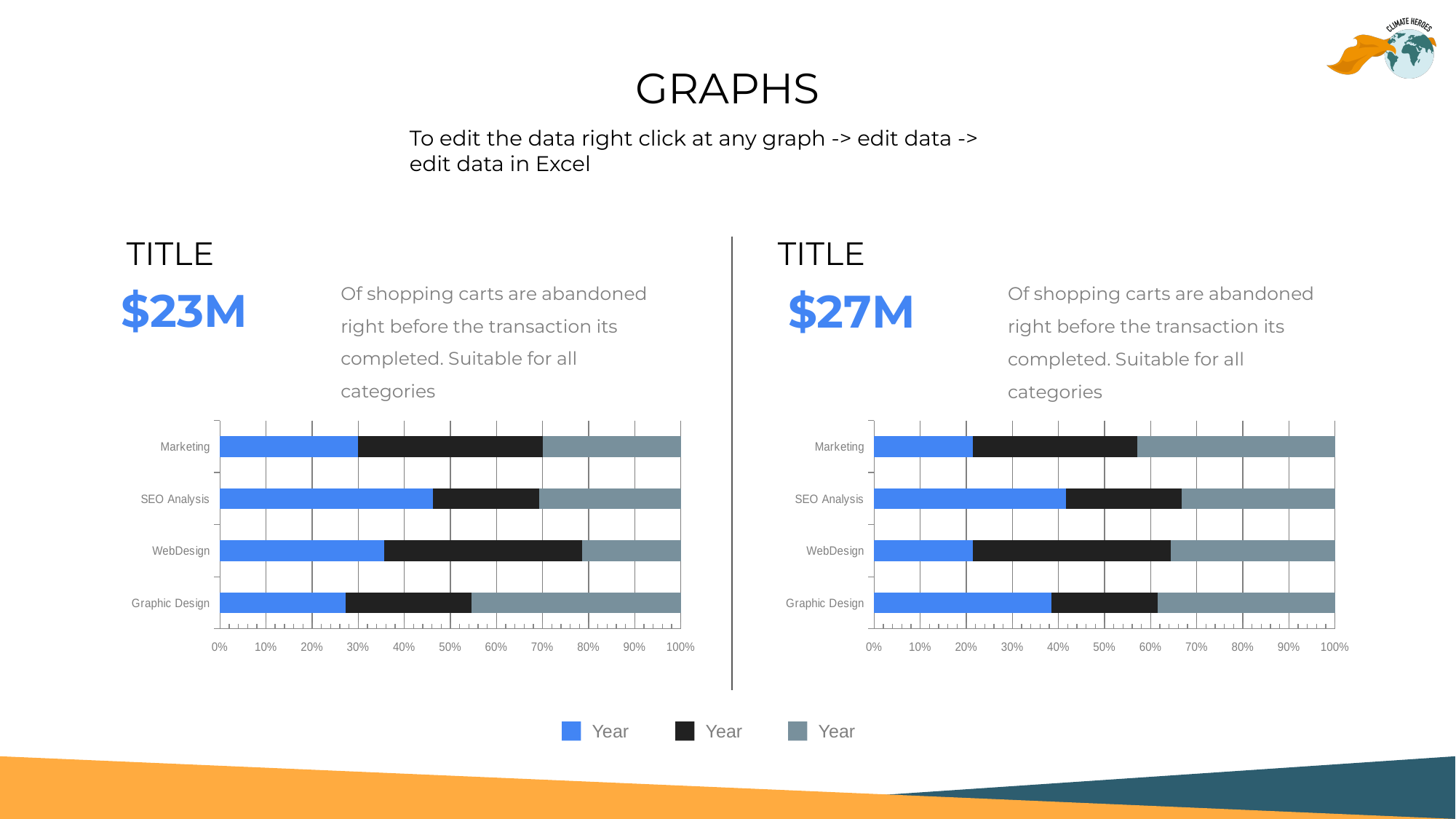

# GRAPHS
To edit the data right click at any graph -> edit data -> edit data in Excel
TITLE
TITLE
Of shopping carts are abandoned right before the transaction its completed. Suitable for all categories
Of shopping carts are abandoned right before the transaction its completed. Suitable for all categories
$23M
$27M

### Chart

| Category | 2012 | 2013 | 2014 |
|---|---|---|---|
| Graphic Design | 3.0 | 3.0 | 5.0 |
| WebDesign | 5.0 | 6.0 | 3.0 |
| SEO Analysis | 6.0 | 3.0 | 4.0 |
| Marketing | 3.0 | 4.0 | 3.0 |

### Chart

| Category | 2012 | 2013 | 2014 |
|---|---|---|---|
| Graphic Design | 5.0 | 3.0 | 5.0 |
| WebDesign | 3.0 | 6.0 | 5.0 |
| SEO Analysis | 5.0 | 3.0 | 4.0 |
| Marketing | 3.0 | 5.0 | 6.0 |
Year
Year
Year